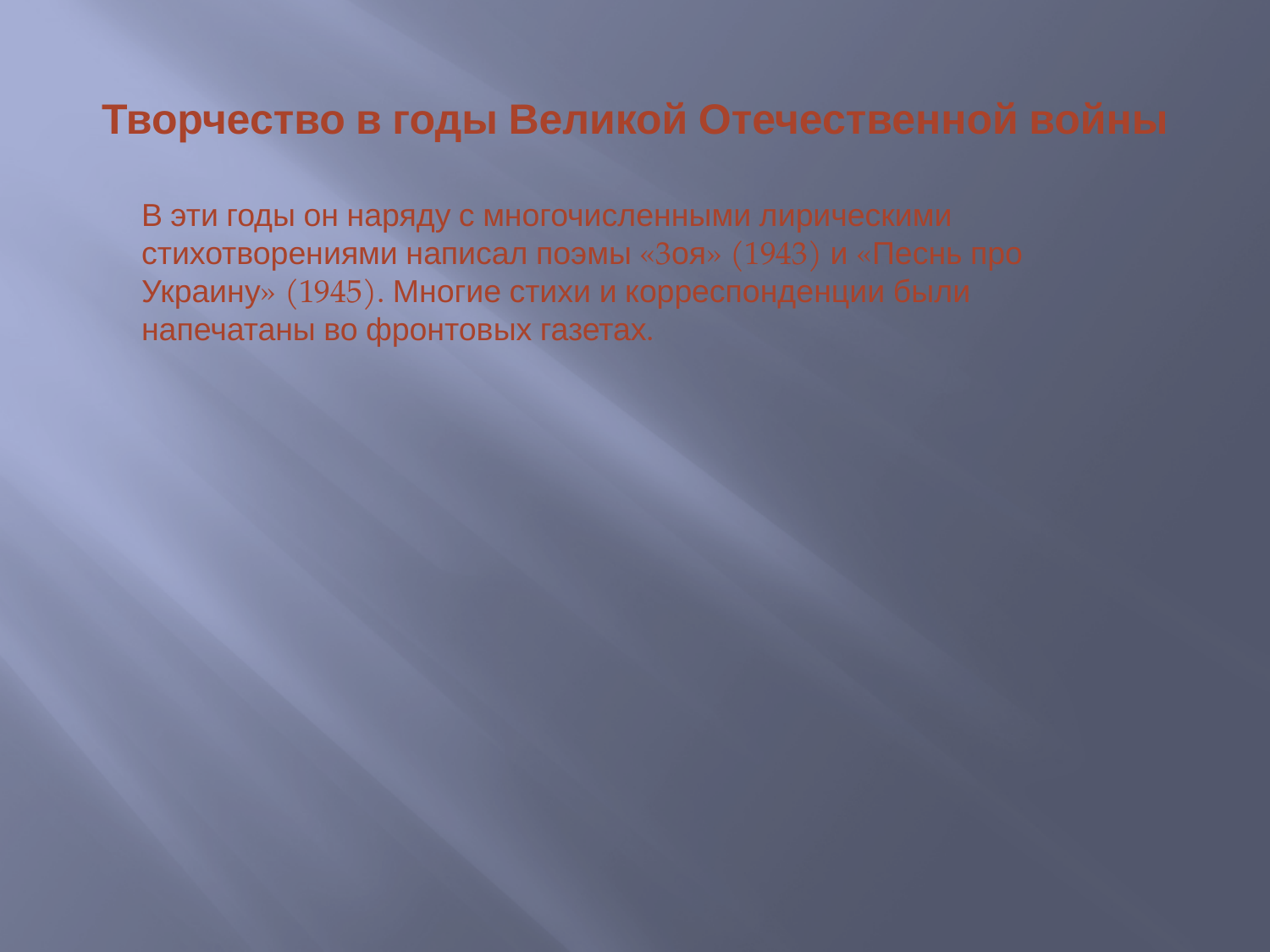

# Творчество в годы Великой Отечественной войны
В эти годы он наряду с многочисленными лирическими стихотворениями написал поэмы «3оя» (1943) и «Песнь про Украину» (1945). Многие стихи и корреспонденции были напечатаны во фронтовых газетах.